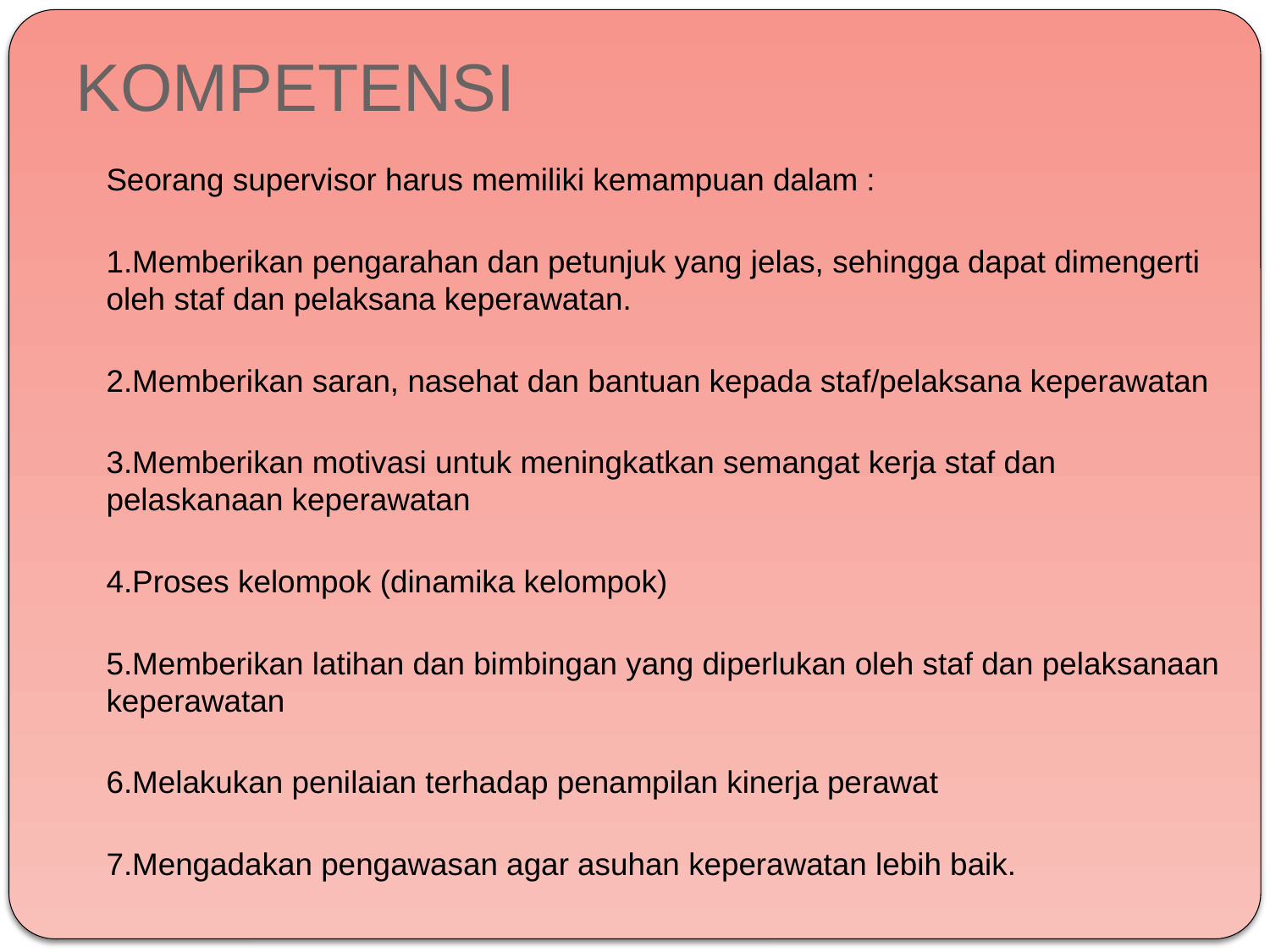

# KOMPETENSI
Seorang supervisor harus memiliki kemampuan dalam :
1.Memberikan pengarahan dan petunjuk yang jelas, sehingga dapat dimengerti oleh staf dan pelaksana keperawatan.
2.Memberikan saran, nasehat dan bantuan kepada staf/pelaksana keperawatan
3.Memberikan motivasi untuk meningkatkan semangat kerja staf dan pelaskanaan keperawatan
4.Proses kelompok (dinamika kelompok)
5.Memberikan latihan dan bimbingan yang diperlukan oleh staf dan pelaksanaan keperawatan
6.Melakukan penilaian terhadap penampilan kinerja perawat
7.Mengadakan pengawasan agar asuhan keperawatan lebih baik.